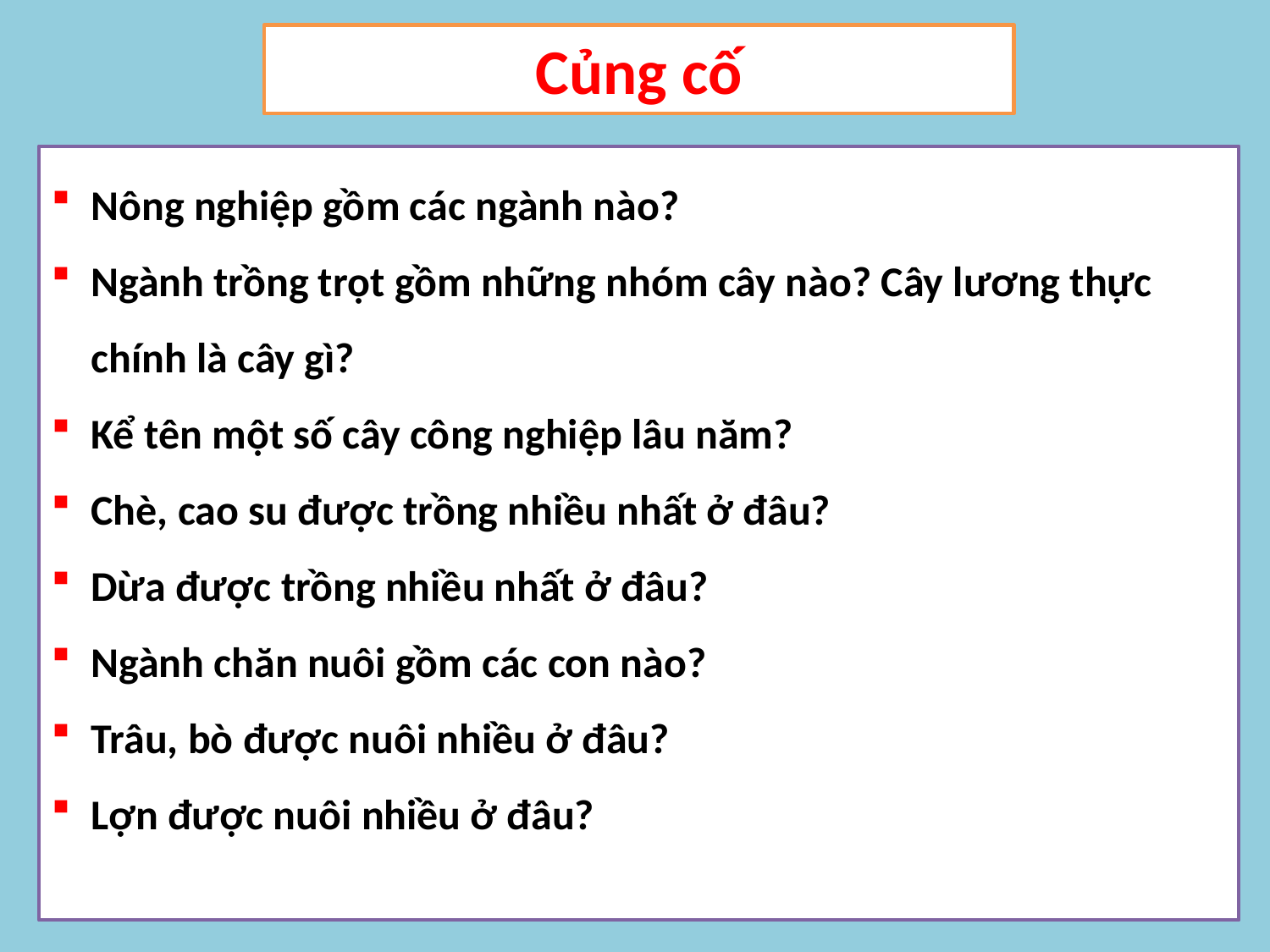

Củng cố
Nông nghiệp gồm các ngành nào?
Ngành trồng trọt gồm những nhóm cây nào? Cây lương thực chính là cây gì?
Kể tên một số cây công nghiệp lâu năm?
Chè, cao su được trồng nhiều nhất ở đâu?
Dừa được trồng nhiều nhất ở đâu?
Ngành chăn nuôi gồm các con nào?
Trâu, bò được nuôi nhiều ở đâu?
Lợn được nuôi nhiều ở đâu?